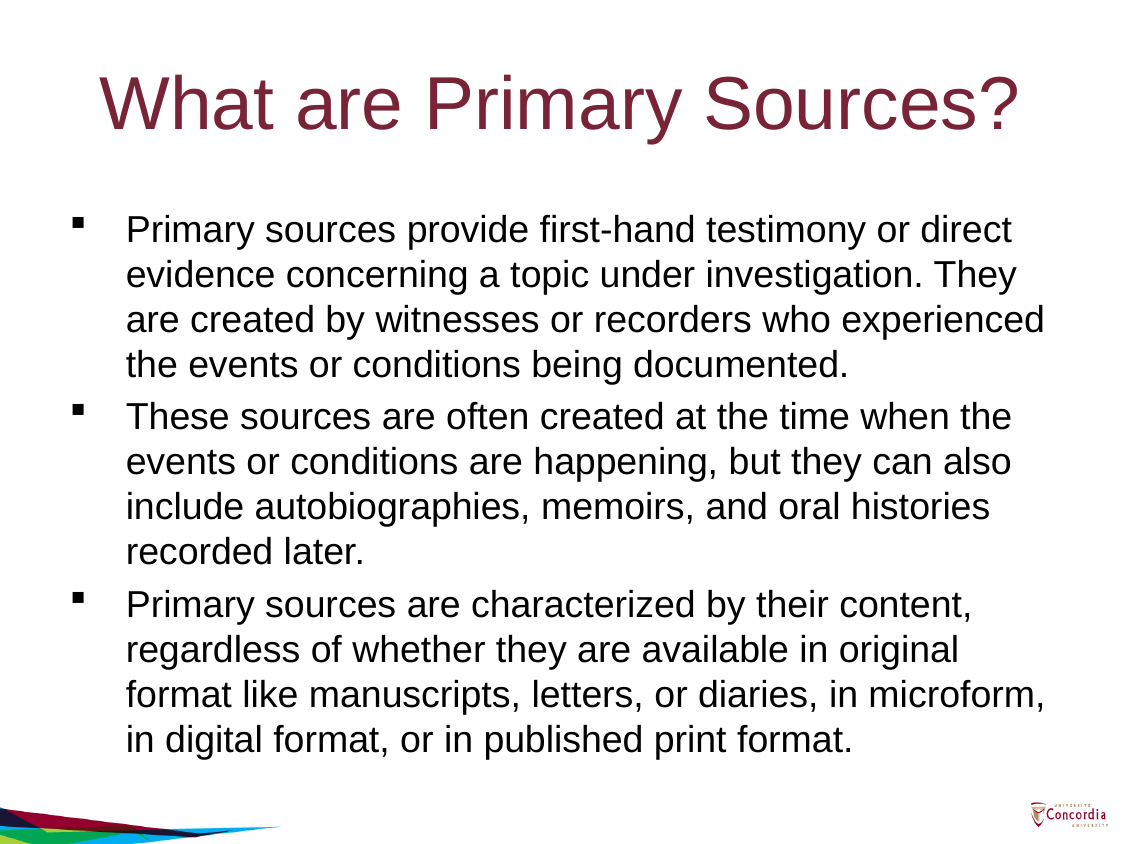

# What are Primary Sources?
Primary sources provide first-hand testimony or direct evidence concerning a topic under investigation. They are created by witnesses or recorders who experienced the events or conditions being documented.
These sources are often created at the time when the events or conditions are happening, but they can also include autobiographies, memoirs, and oral histories recorded later.
Primary sources are characterized by their content, regardless of whether they are available in original format like manuscripts, letters, or diaries, in microform, in digital format, or in published print format.